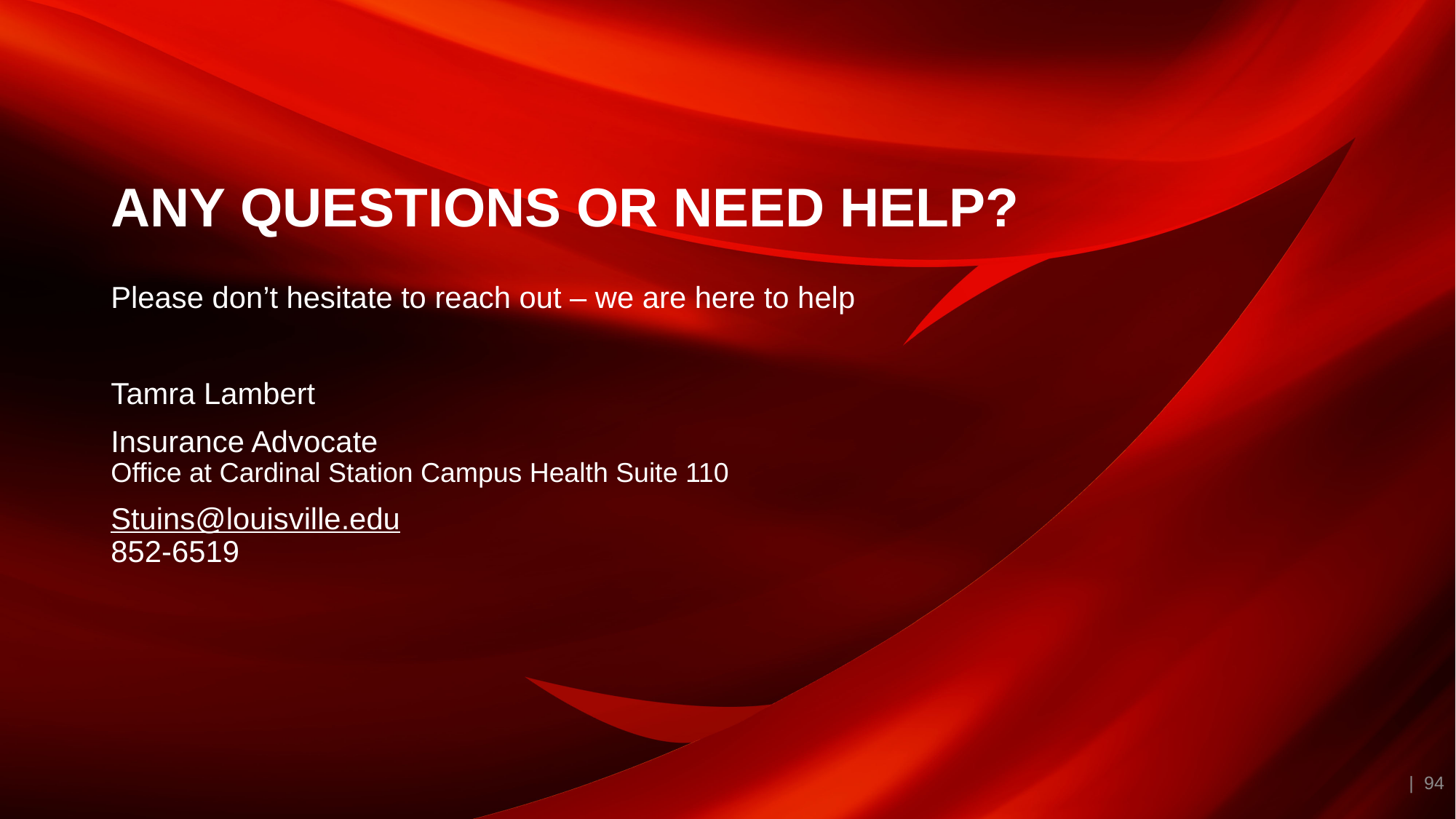

# ANY QUESTIONS OR NEED HELP?
Please don’t hesitate to reach out – we are here to help

Tamra Lambert
Insurance Advocate
Office at Cardinal Station Campus Health Suite 110
Stuins@louisville.edu
852-6519

|  94